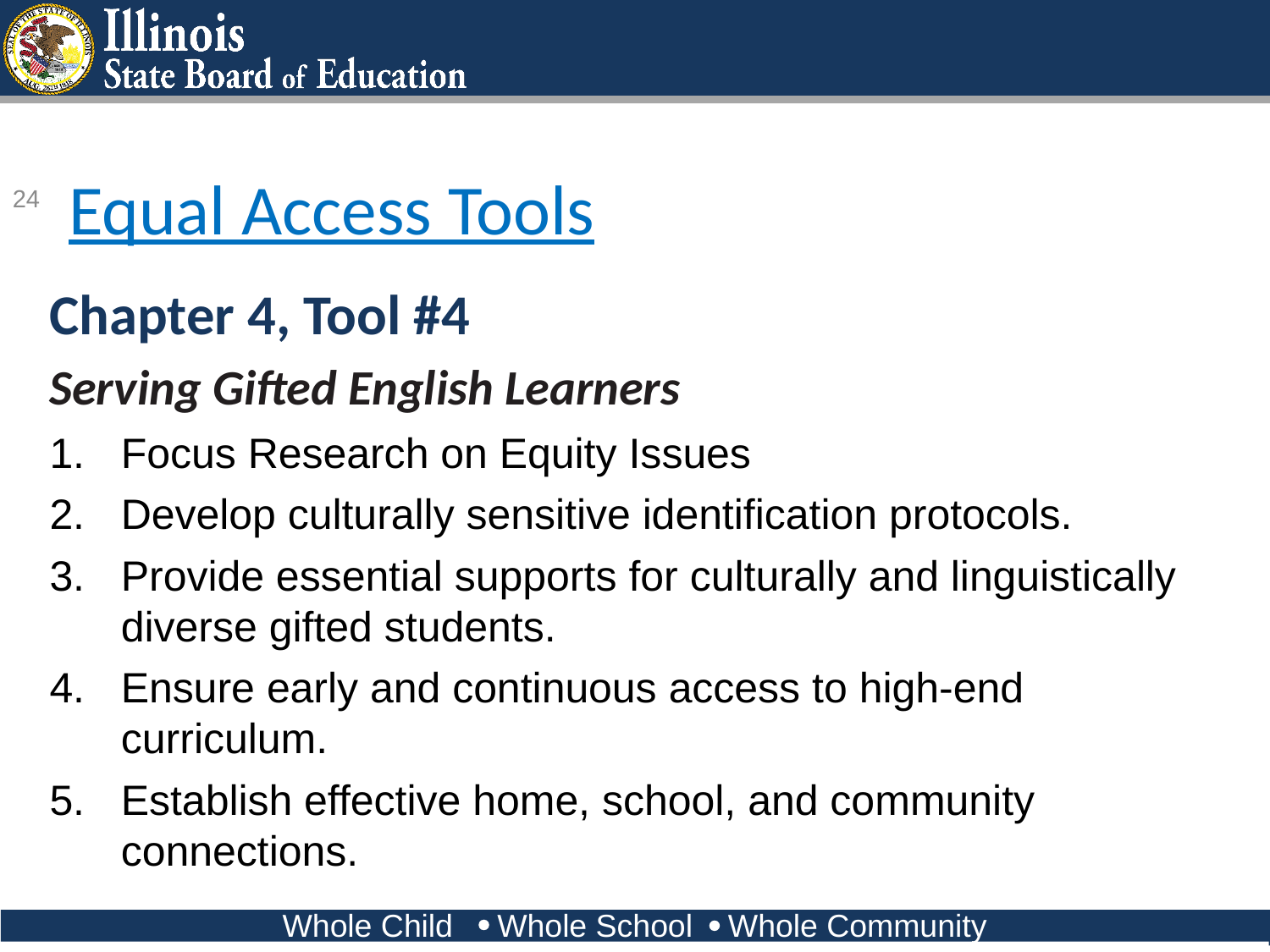

Equal Access Tools
24
Chapter 4, Tool #4
Serving Gifted English Learners
Focus Research on Equity Issues
Develop culturally sensitive identification protocols.
Provide essential supports for culturally and linguistically diverse gifted students.
Ensure early and continuous access to high-end curriculum.
Establish effective home, school, and community connections.